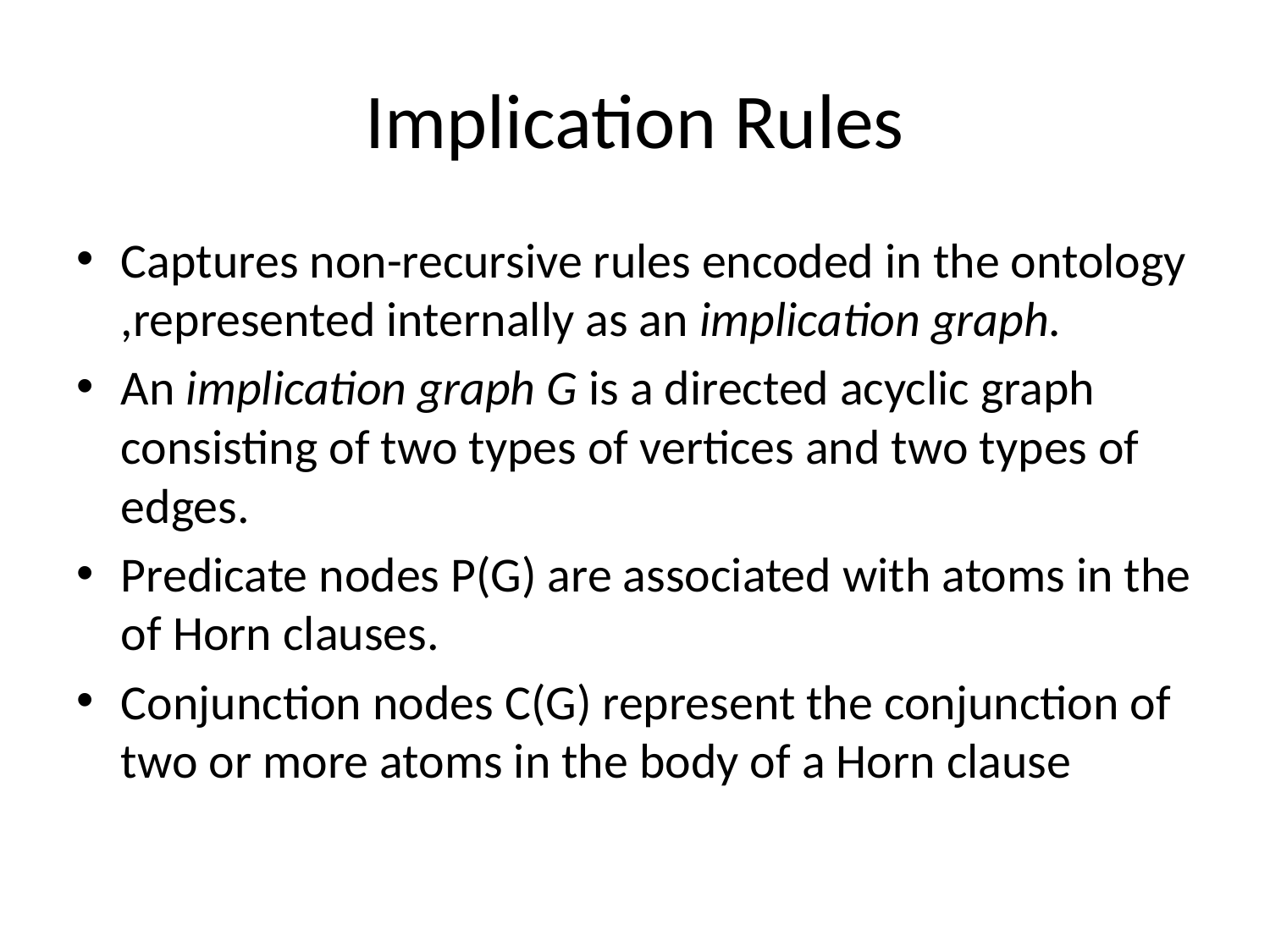

# Implication Rules
Captures non-recursive rules encoded in the ontology ,represented internally as an implication graph.
An implication graph G is a directed acyclic graph consisting of two types of vertices and two types of edges.
Predicate nodes P(G) are associated with atoms in the of Horn clauses.
Conjunction nodes C(G) represent the conjunction of two or more atoms in the body of a Horn clause